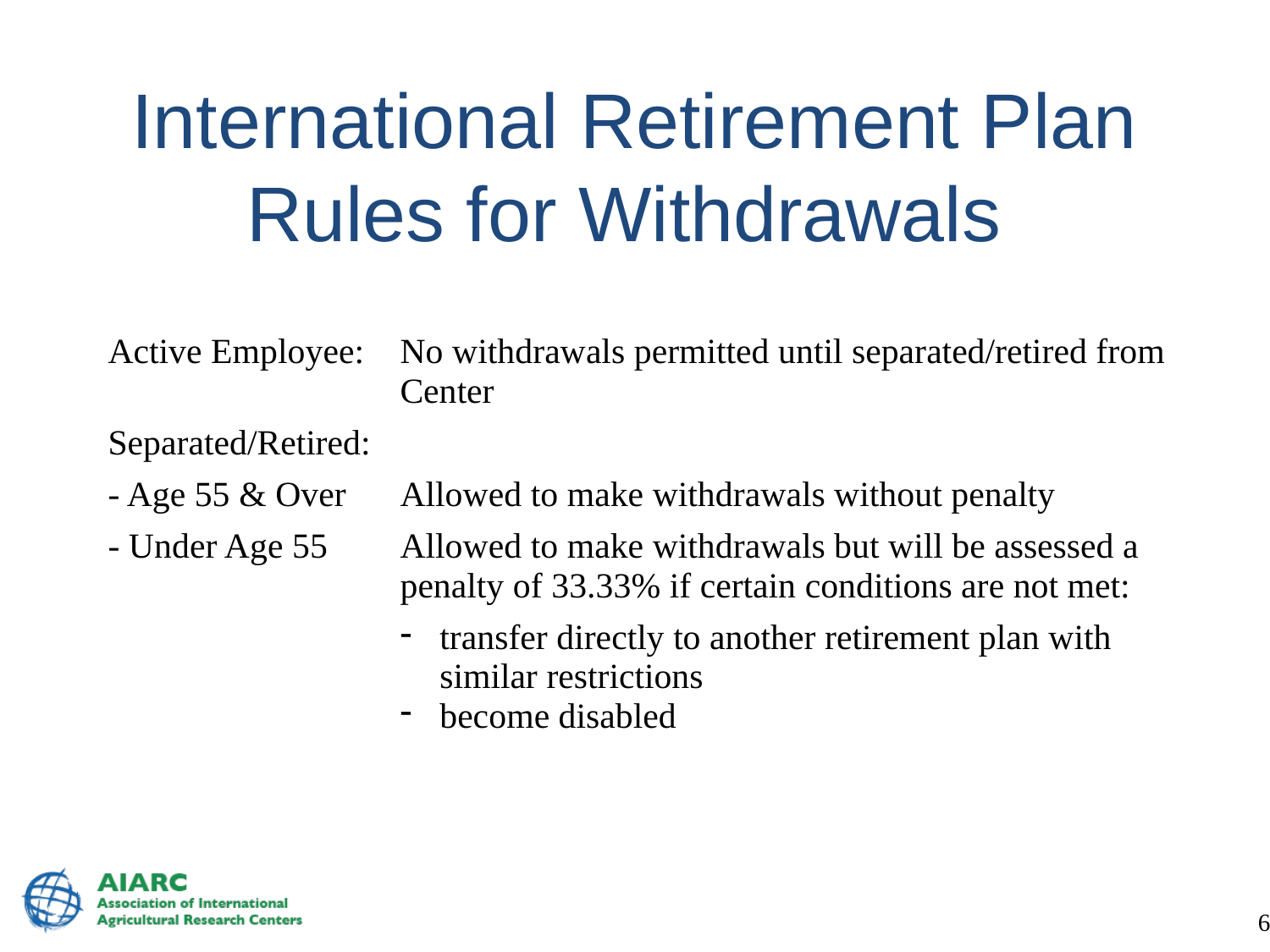

# International Retirement Plan Rules for Withdrawals
|  |  |
| --- | --- |
| Active Employee: | No withdrawals permitted until separated/retired from Center |
| Separated/Retired: |  |
| - Age 55 & Over | Allowed to make withdrawals without penalty |
| - Under Age 55 | Allowed to make withdrawals but will be assessed a penalty of 33.33% if certain conditions are not met: |
|  | transfer directly to another retirement plan with similar restrictions become disabled |